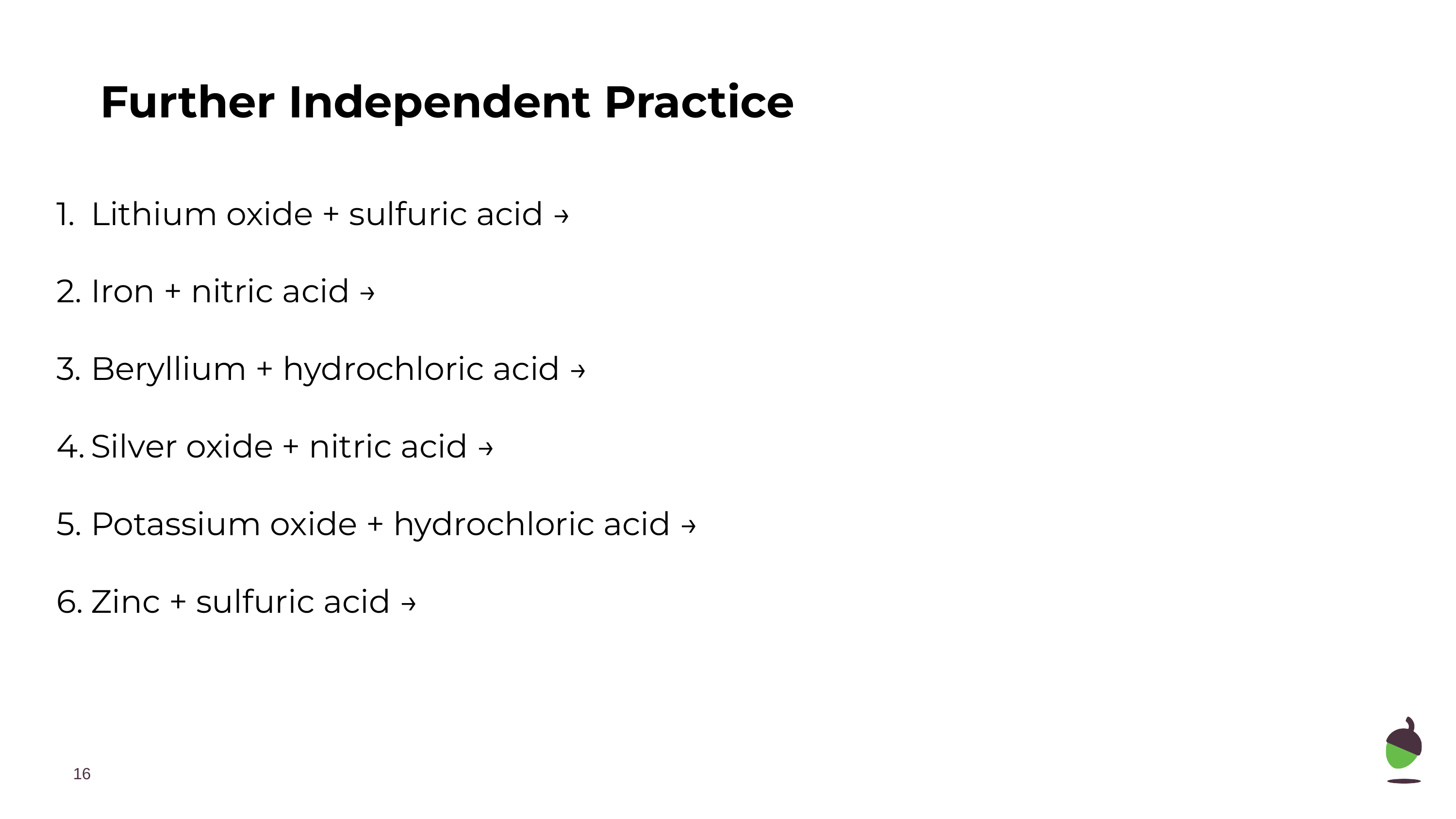

Further Independent Practice
Lithium oxide + sulfuric acid →

Iron + nitric acid →

Beryllium + hydrochloric acid →

Silver oxide + nitric acid →

Potassium oxide + hydrochloric acid →

Zinc + sulfuric acid →

16